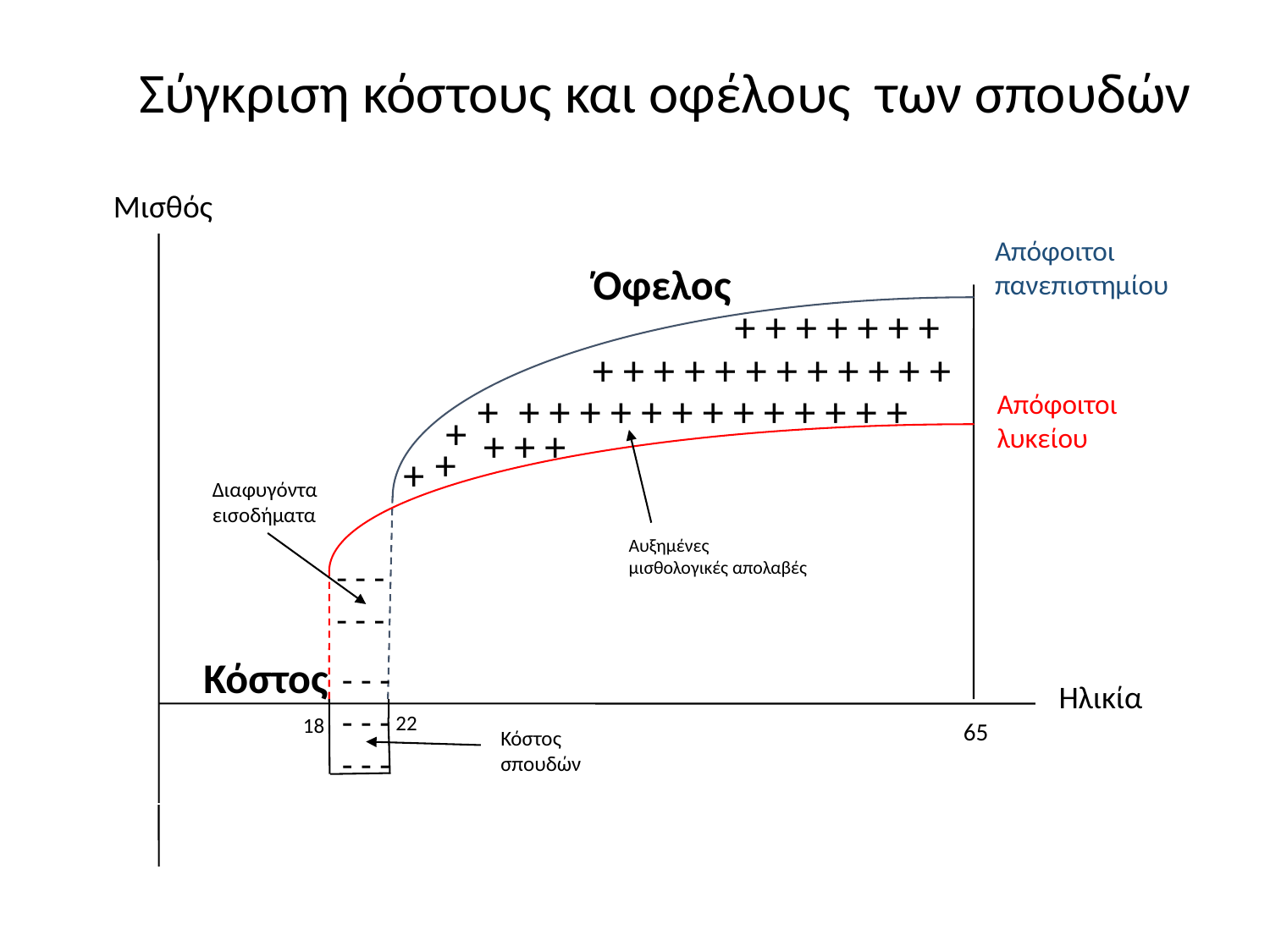

# Σύγκριση κόστους και οφέλους  των σπουδών
Μισθός
Απόφοιτοι πανεπιστημίου

Όφελος

+ + + + + + +

 + + + + + + + + + + + +

+
+ + + + + + + + + + + + +
Απόφοιτοι λυκείου

+

+ + +

+
+
Διαφυγόντα εισοδήματα

Αυξημένες μισθολογικές απολαβές

- - -
- - -

Κόστος
- - -
- - -
- - -
Ηλικία

22

18
65

Κόστος σπουδών